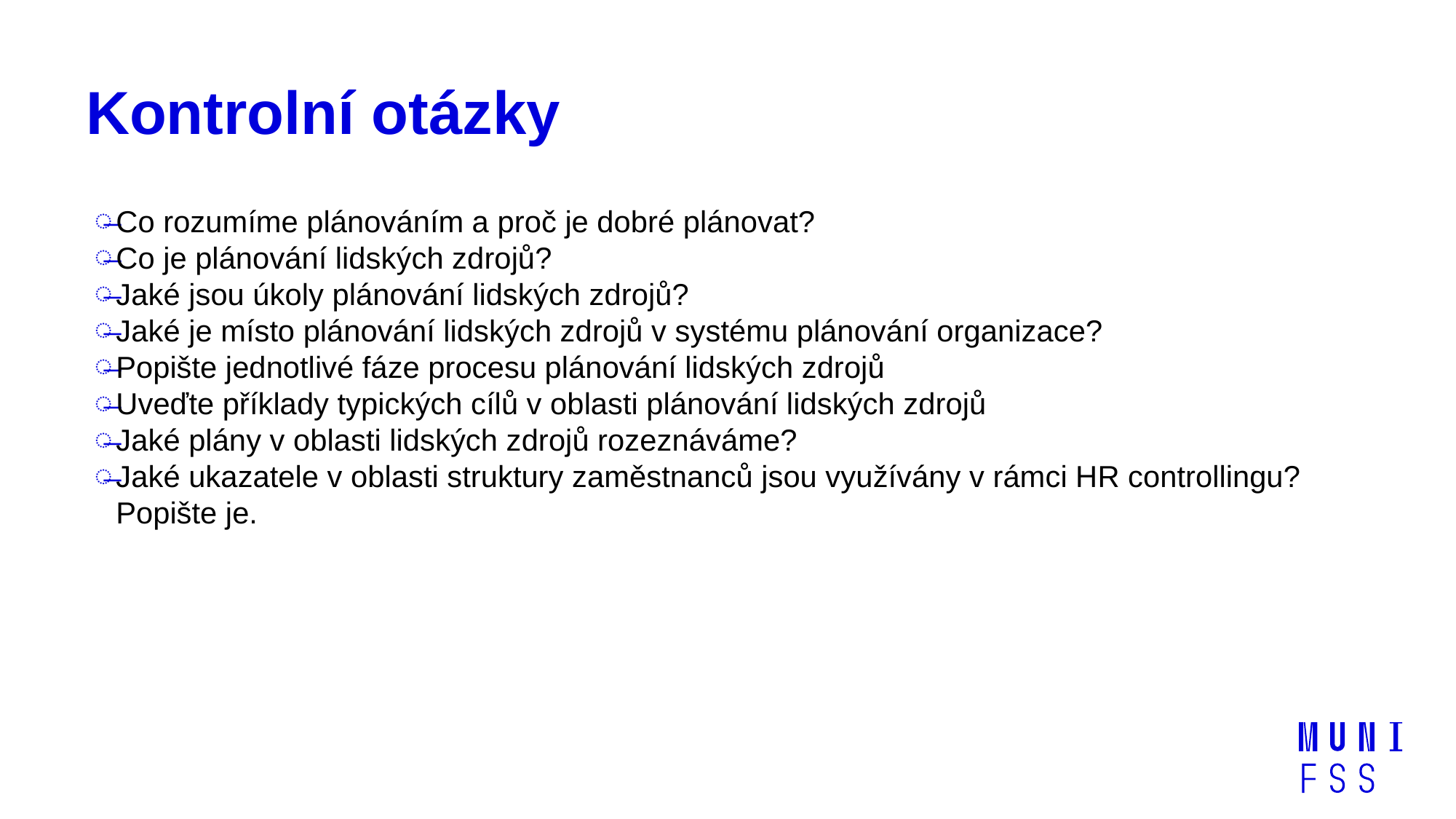

# Kontrolní otázky
Co rozumíme plánováním a proč je dobré plánovat?
Co je plánování lidských zdrojů?
Jaké jsou úkoly plánování lidských zdrojů?
Jaké je místo plánování lidských zdrojů v systému plánování organizace?
Popište jednotlivé fáze procesu plánování lidských zdrojů
Uveďte příklady typických cílů v oblasti plánování lidských zdrojů
Jaké plány v oblasti lidských zdrojů rozeznáváme?
Jaké ukazatele v oblasti struktury zaměstnanců jsou využívány v rámci HR controllingu? Popište je.